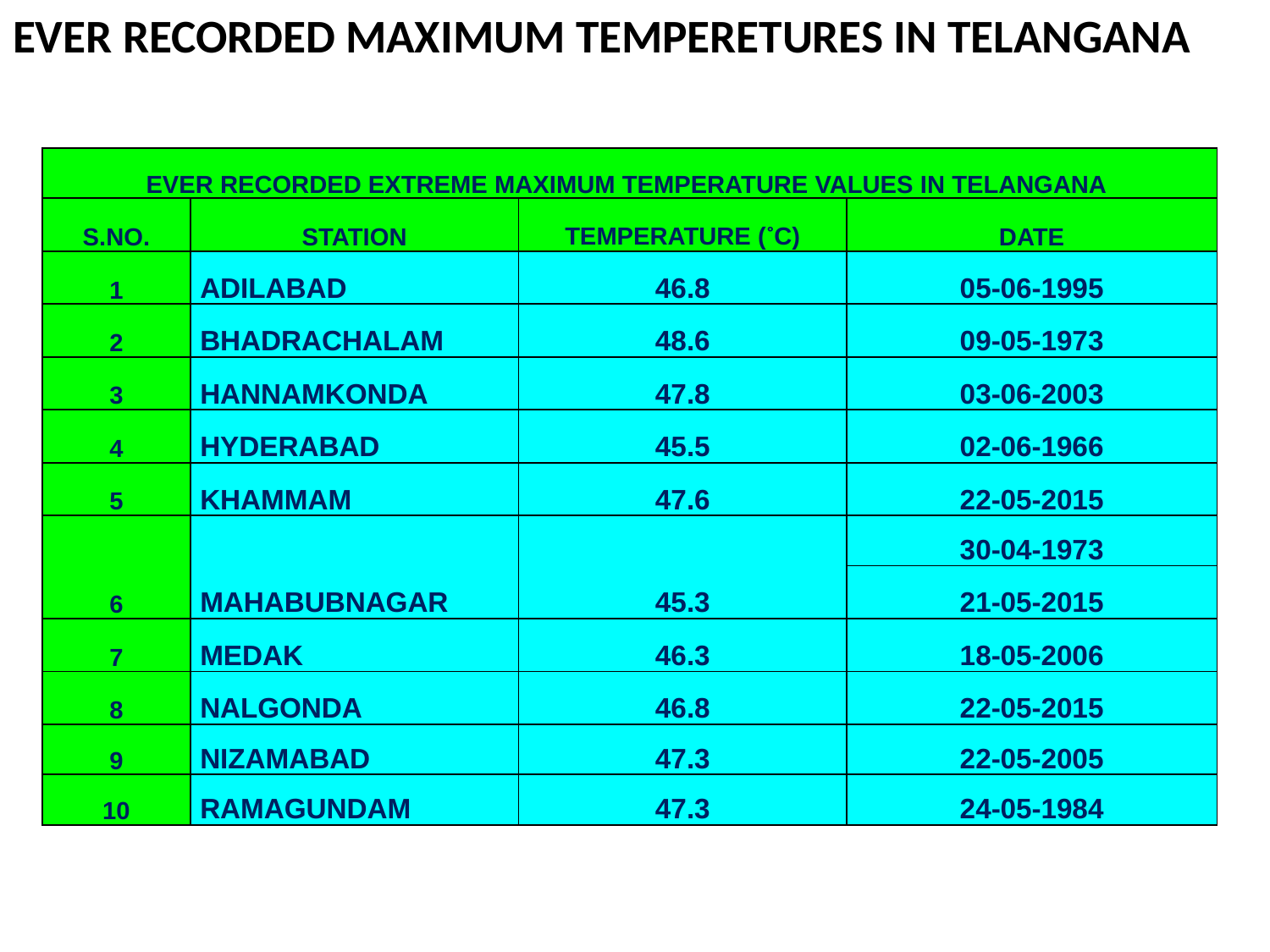

# EVER RECORDED MAXIMUM TEMPERETURES IN TELANGANA

| EVER RECORDED EXTREME MAXIMUM TEMPERATURE VALUES IN TELANGANA |  |  |  |
| --- | --- | --- | --- |
| S.NO. | STATION | TEMPERATURE (˚C) | DATE |
| 1 | ADILABAD | 46.8 | 05-06-1995 |
| 2 | BHADRACHALAM | 48.6 | 09-05-1973 |
| 3 | HANNAMKONDA | 47.8 | 03-06-2003 |
| 4 | HYDERABAD | 45.5 | 02-06-1966 |
| 5 | KHAMMAM | 47.6 | 22-05-2015 |
| 6 | MAHABUBNAGAR | 45.3 | 30-04-1973 |
|  |  |  | 21-05-2015 |
| 7 | MEDAK | 46.3 | 18-05-2006 |
| 8 | NALGONDA | 46.8 | 22-05-2015 |
| 9 | NIZAMABAD | 47.3 | 22-05-2005 |
| 10 | RAMAGUNDAM | 47.3 | 24-05-1984 |